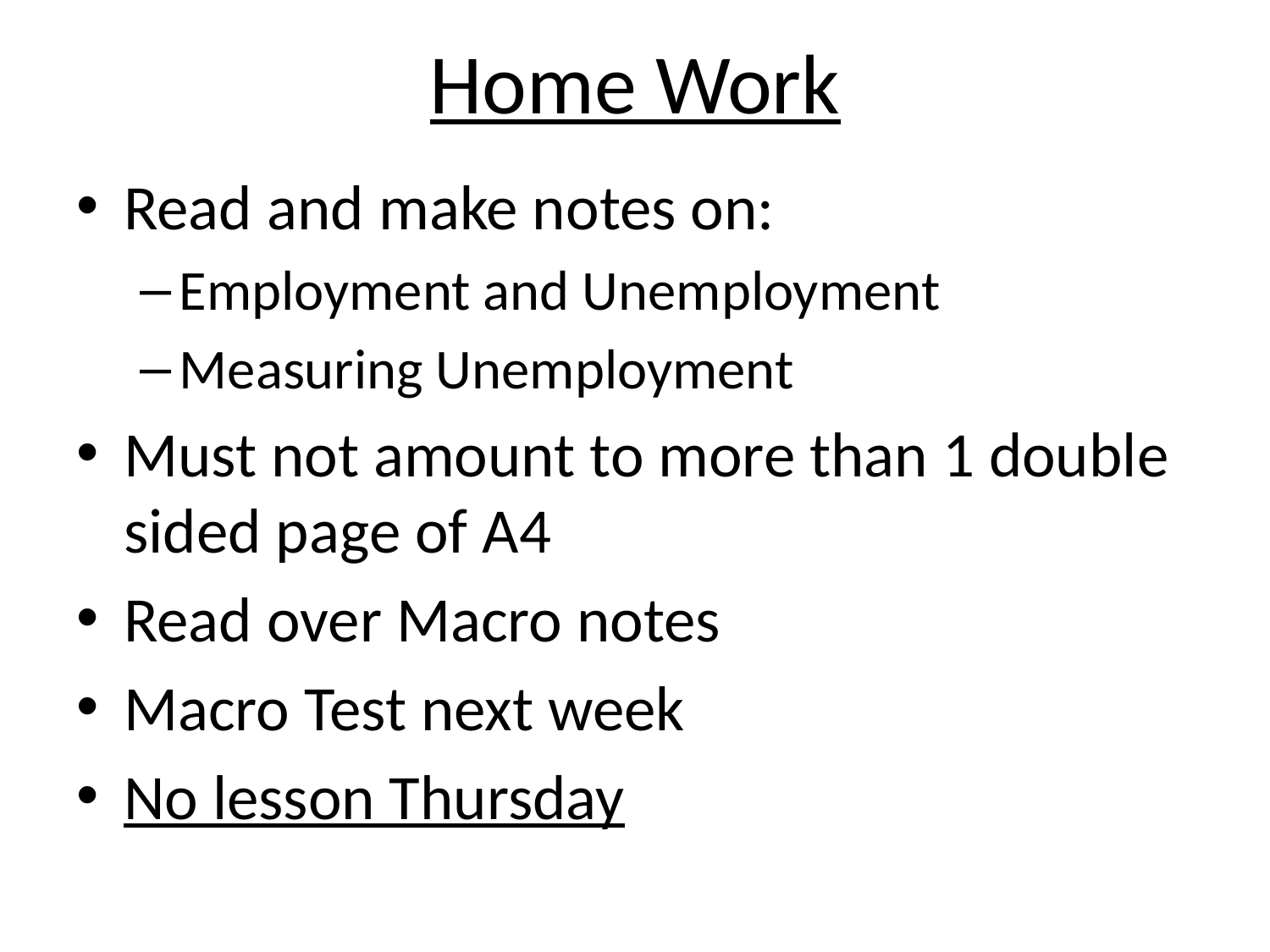

# Home Work
Read and make notes on:
Employment and Unemployment
Measuring Unemployment
Must not amount to more than 1 double sided page of A4
Read over Macro notes
Macro Test next week
No lesson Thursday